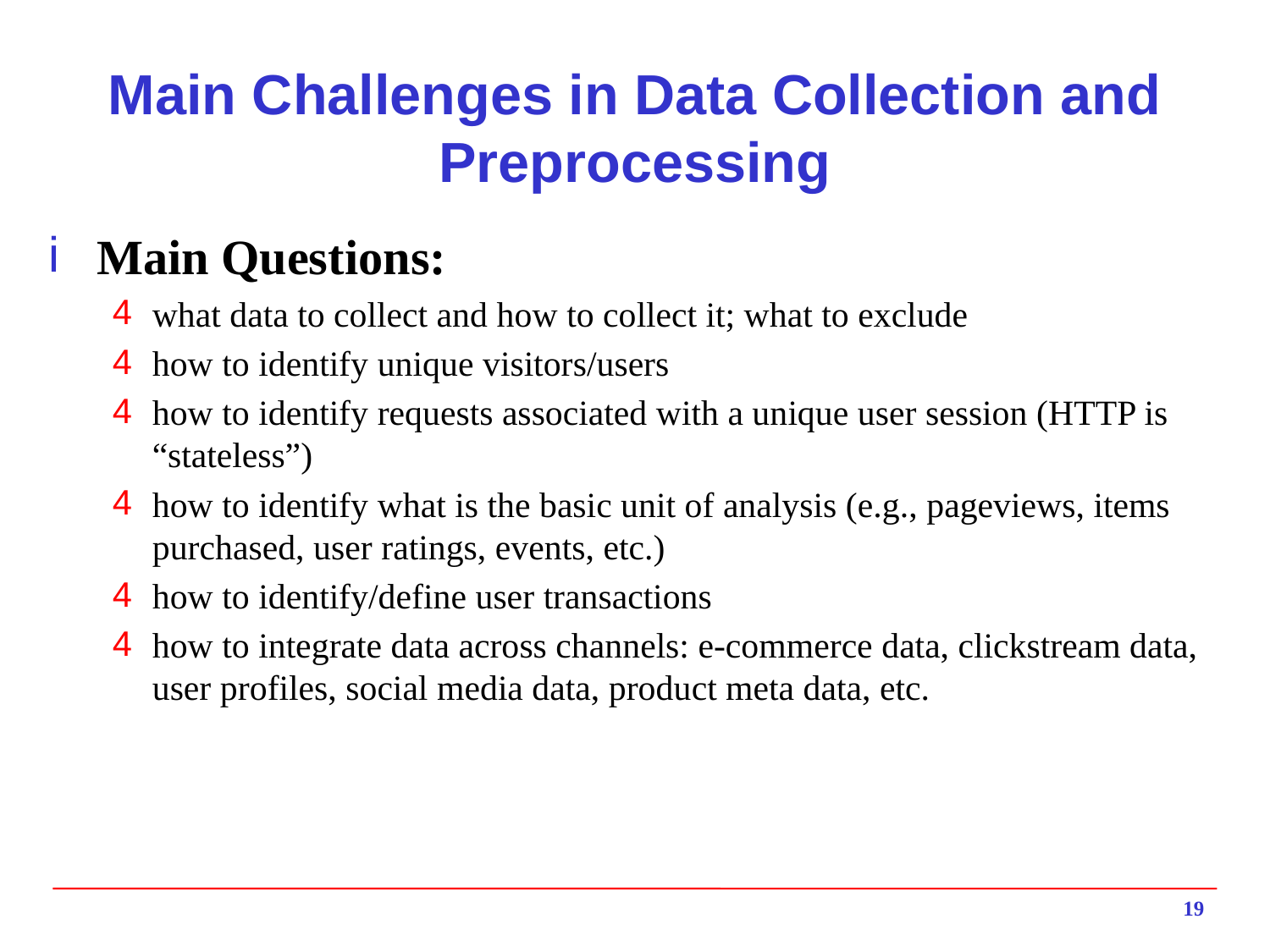

# Main Challenges in Data Collection and Preprocessing
Main Questions:
what data to collect and how to collect it; what to exclude
how to identify unique visitors/users
how to identify requests associated with a unique user session (HTTP is “stateless”)
how to identify what is the basic unit of analysis (e.g., pageviews, items purchased, user ratings, events, etc.)
how to identify/define user transactions
how to integrate data across channels: e-commerce data, clickstream data, user profiles, social media data, product meta data, etc.
19